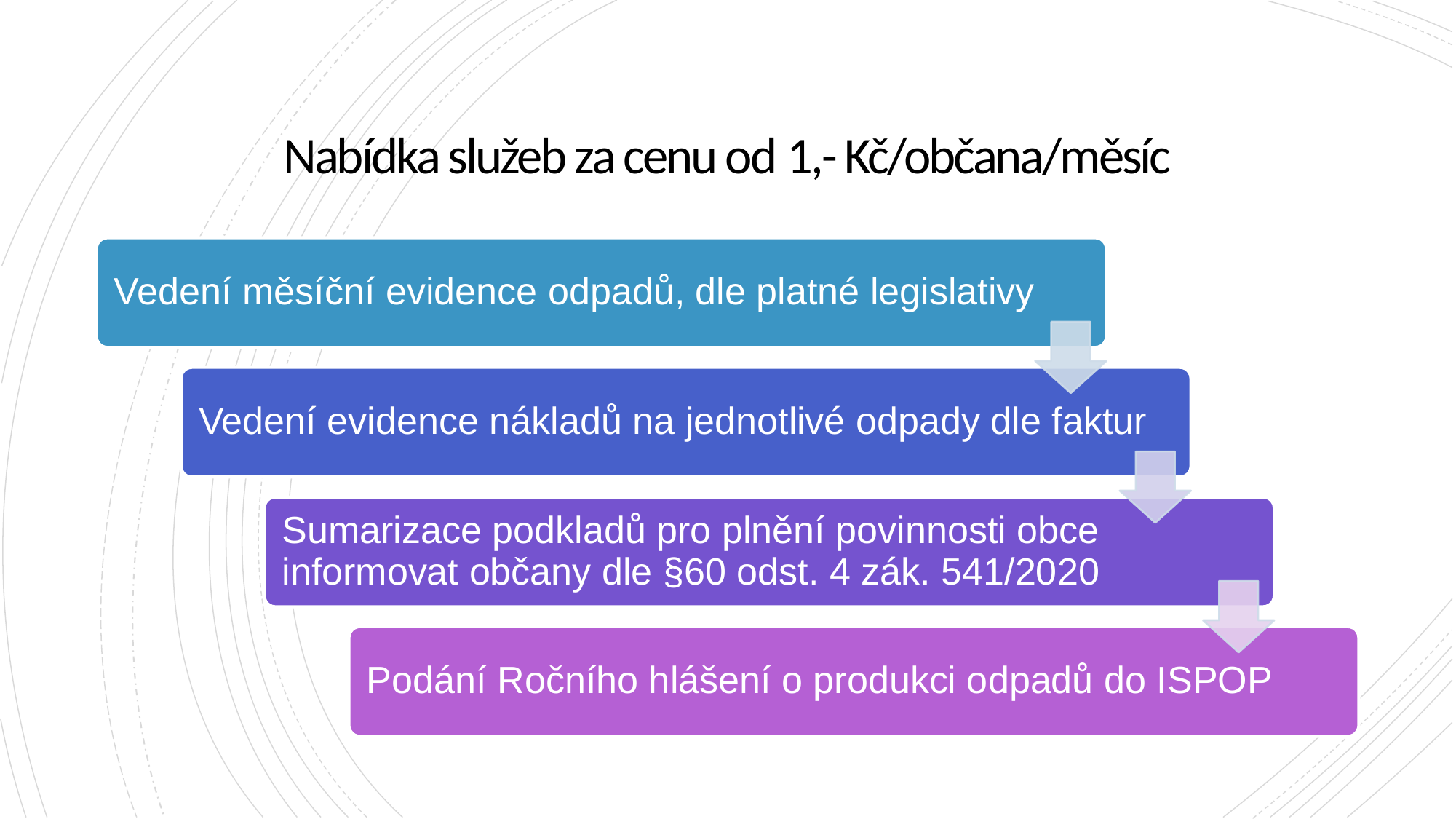

# Nabídka služeb za cenu od 1,- Kč/občana/měsíc
Vedení měsíční evidence odpadů, dle platné legislativy
Vedení evidence nákladů na jednotlivé odpady dle faktur
Sumarizace podkladů pro plnění povinnosti obce informovat občany dle §60 odst. 4 zák. 541/2020
Podání Ročního hlášení o produkci odpadů do ISPOP